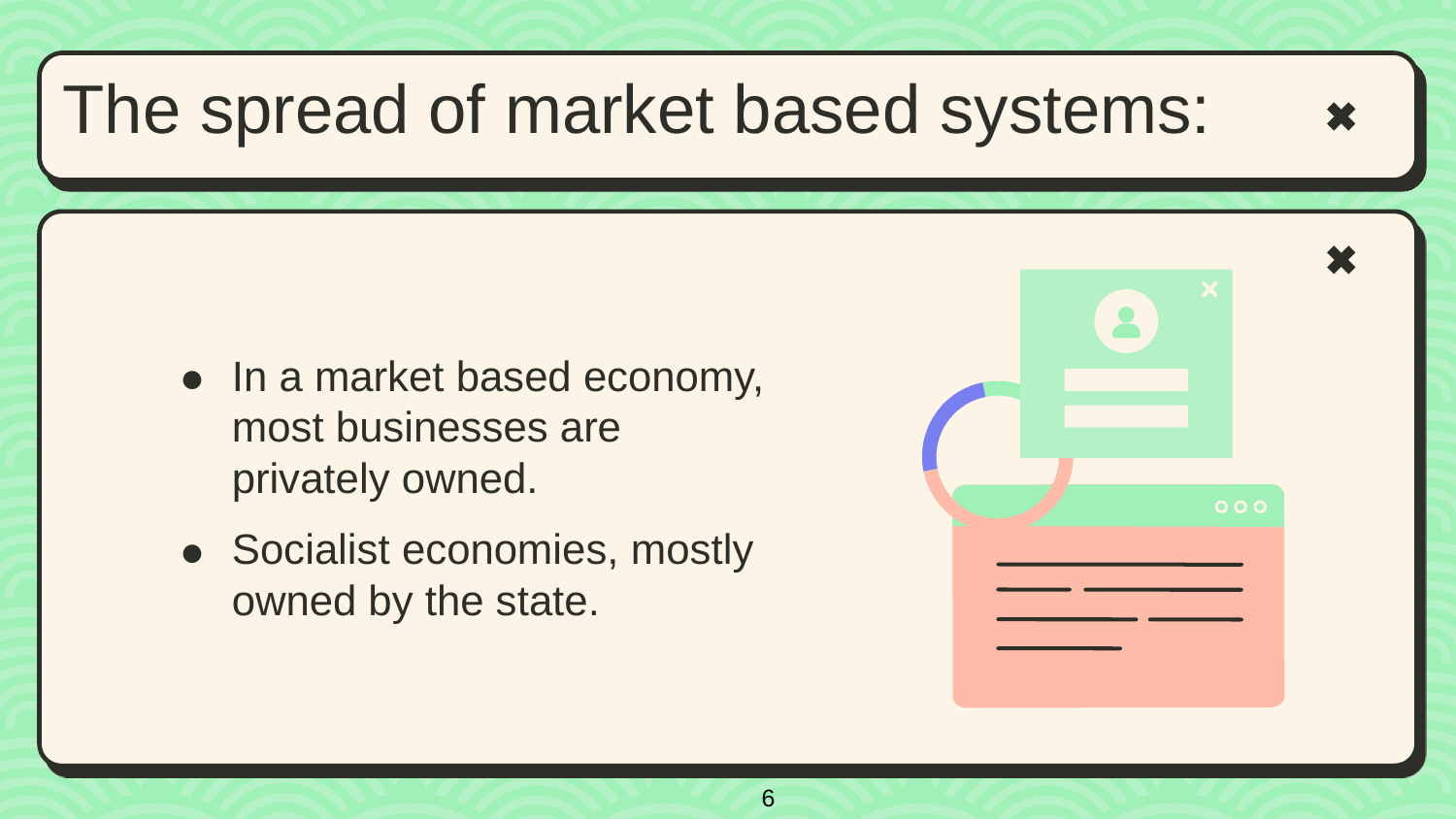

# The spread of market based systems:
In a market based economy, most businesses are privately owned.
Socialist economies, mostly owned by the state.

6